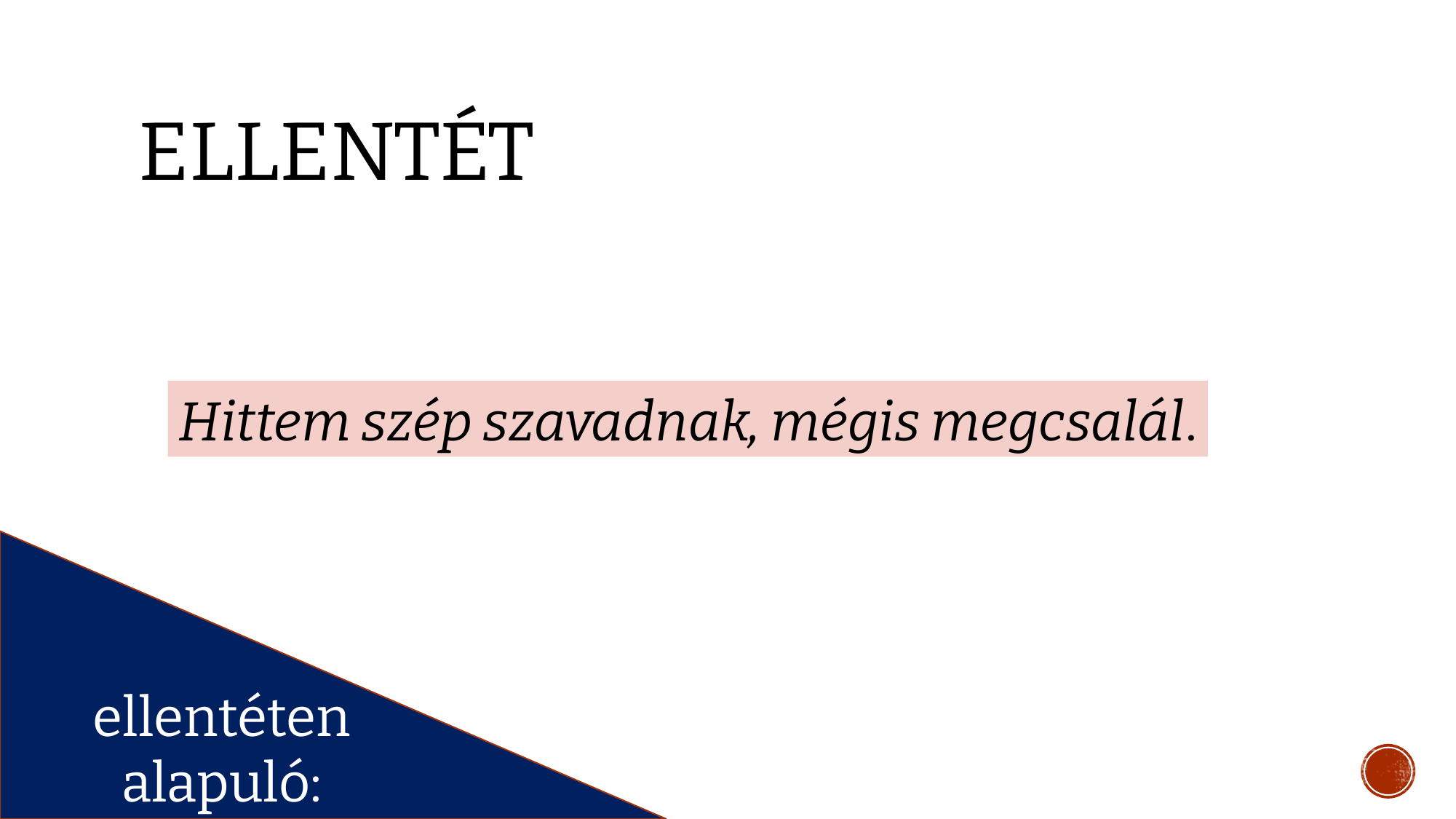

# ellentét

Hittem szép szavadnak, mégis megcsalál.
ellentéten alapuló: